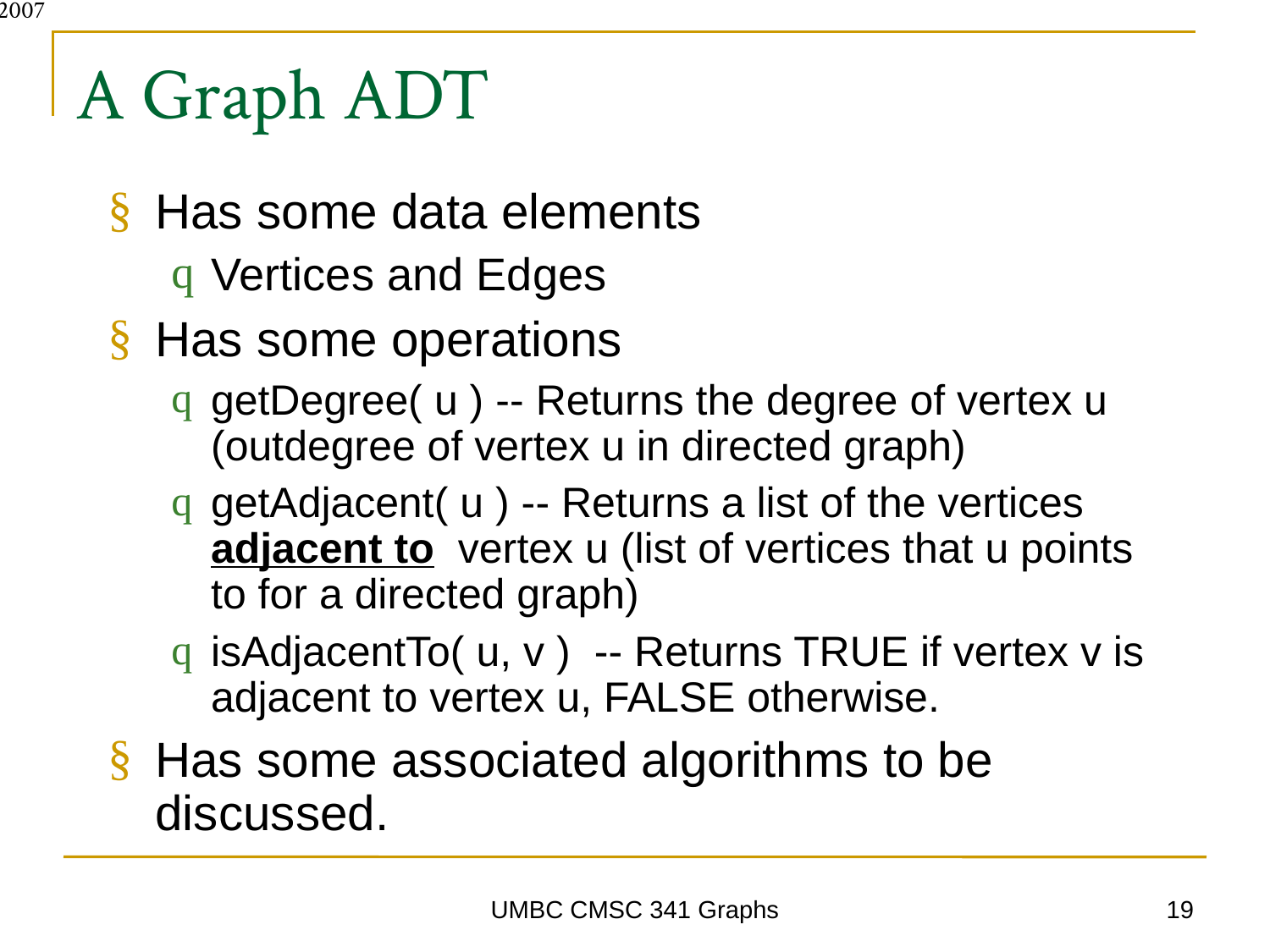

# A Graph ADT
Has some data elements
Vertices and Edges
Has some operations
getDegree( u ) -- Returns the degree of vertex u (outdegree of vertex u in directed graph)
getAdjacent( u ) -- Returns a list of the vertices adjacent to  vertex u (list of vertices that u points to for a directed graph)
isAdjacentTo( u, v )  -- Returns TRUE if vertex v is adjacent to vertex u, FALSE otherwise.
Has some associated algorithms to be discussed.
UMBC CMSC 341 Graphs
19
8/3/2007